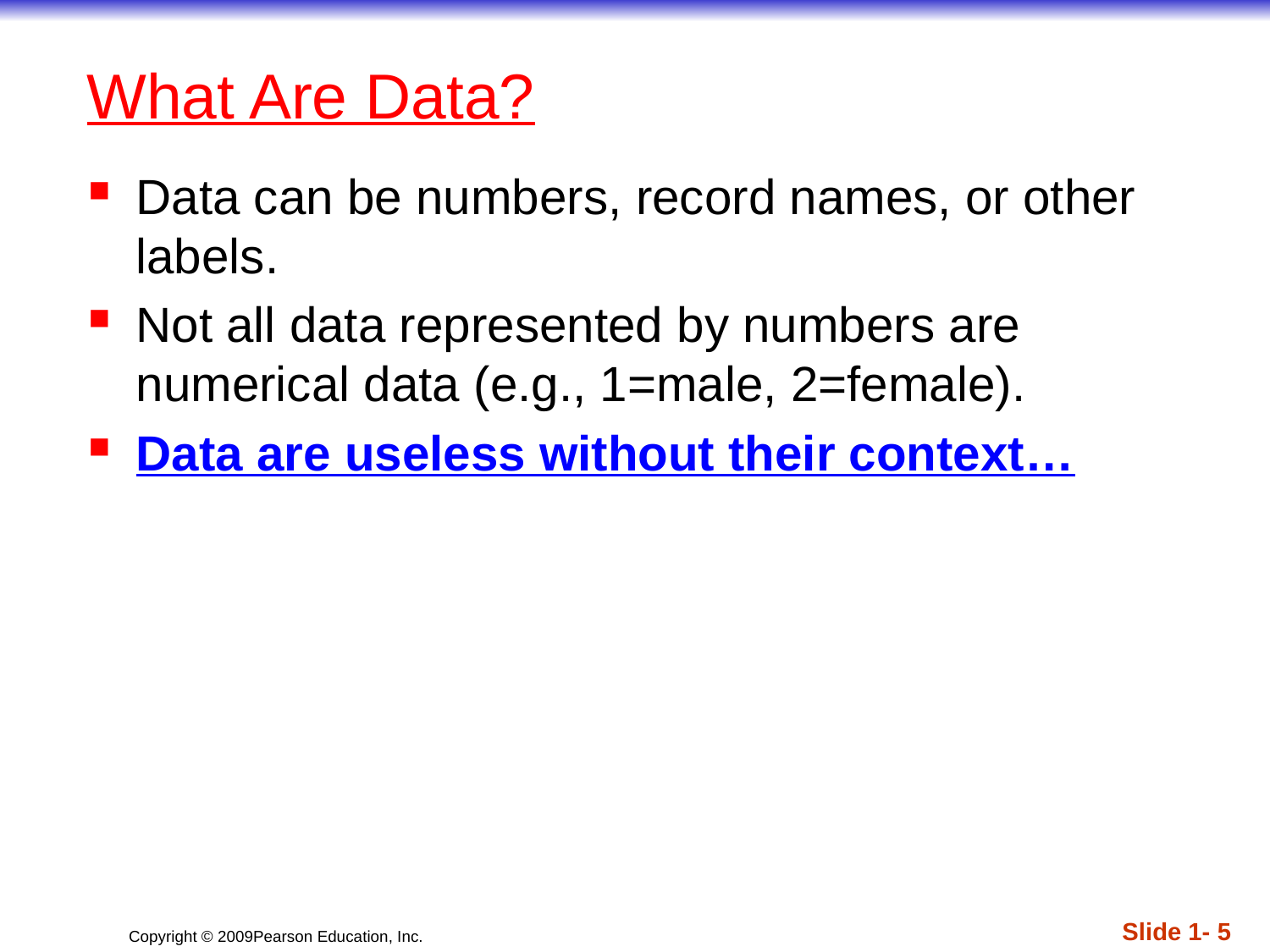

# What Are Data?
Data can be numbers, record names, or other labels.
Not all data represented by numbers are numerical data (e.g., 1=male, 2=female).
Data are useless without their context…
Slide 1- 5